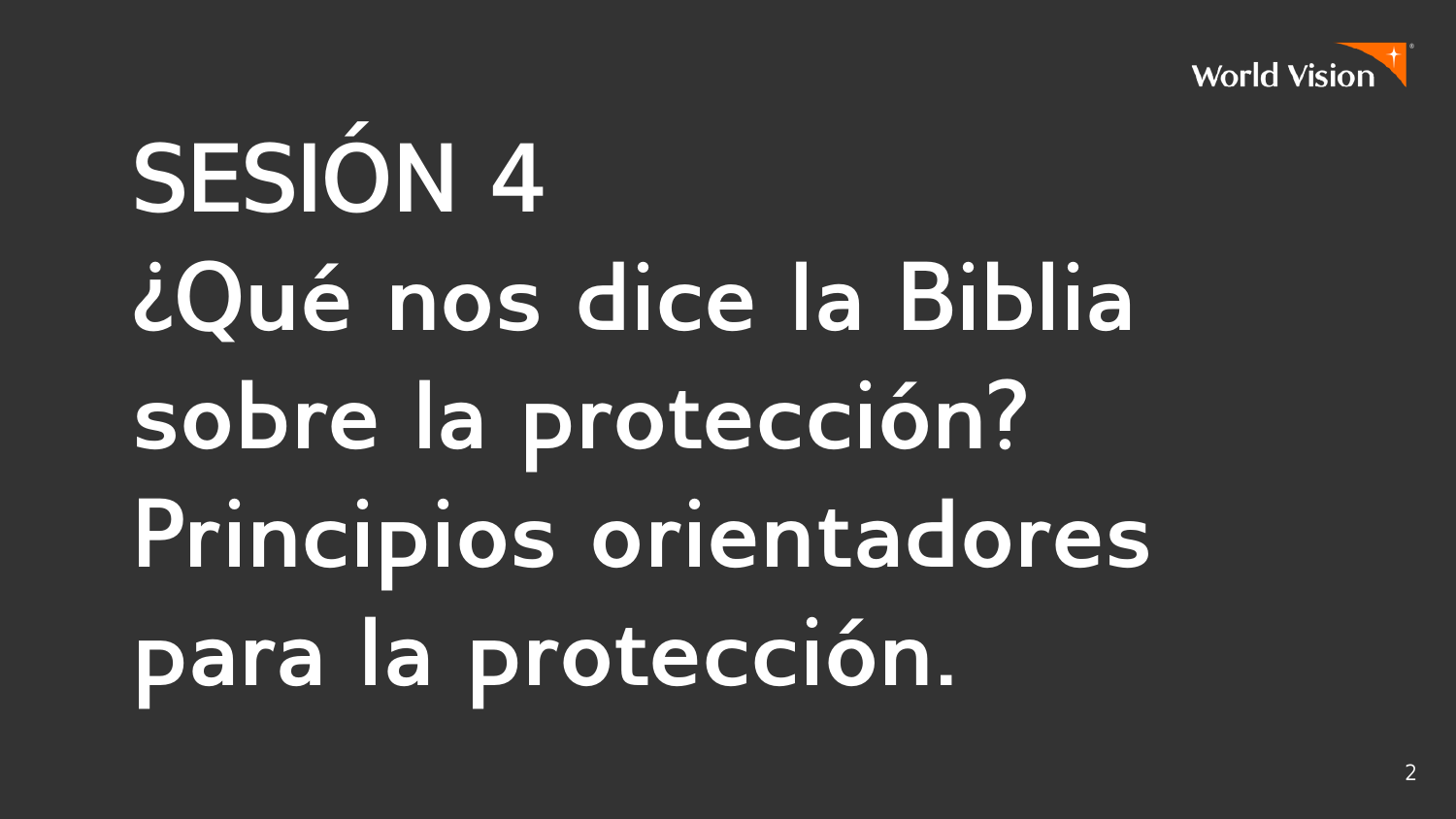

# SESIÓN 4 ¿Qué nos dice la Biblia sobre la protección? Principios orientadores para la protección.